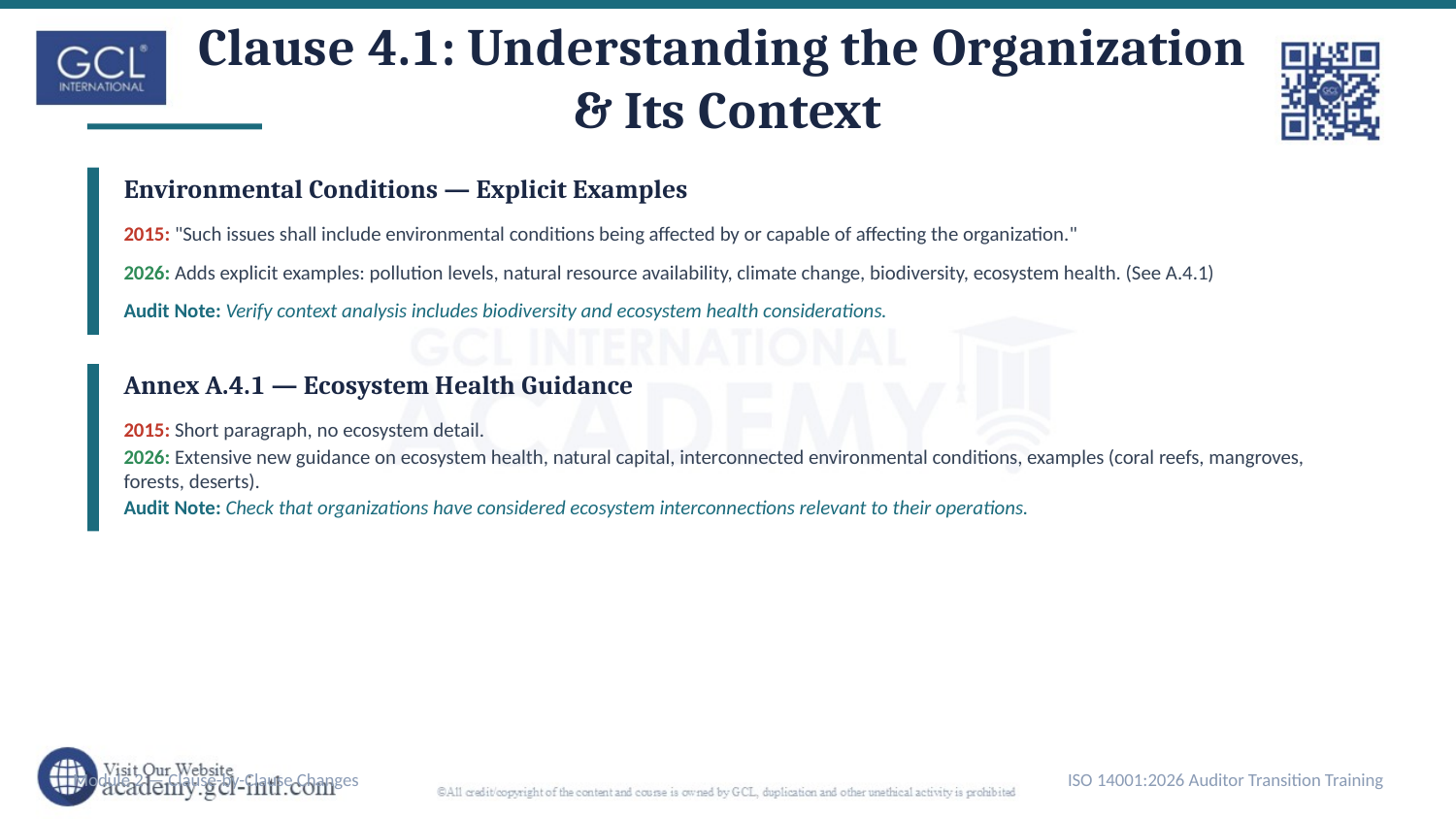

Clause 4.1: Understanding the Organization
& Its Context

Environmental Conditions — Explicit Examples
2015: "Such issues shall include environmental conditions being affected by or capable of affecting the organization."
2026: Adds explicit examples: pollution levels, natural resource availability, climate change, biodiversity, ecosystem health. (See A.4.1)
Audit Note: Verify context analysis includes biodiversity and ecosystem health considerations.

Annex A.4.1 — Ecosystem Health Guidance
2015: Short paragraph, no ecosystem detail.
2026: Extensive new guidance on ecosystem health, natural capital, interconnected environmental conditions, examples (coral reefs, mangroves, forests, deserts).
Audit Note: Check that organizations have considered ecosystem interconnections relevant to their operations.
Module 2 — Clause-by-Clause Changes
ISO 14001:2026 Auditor Transition Training